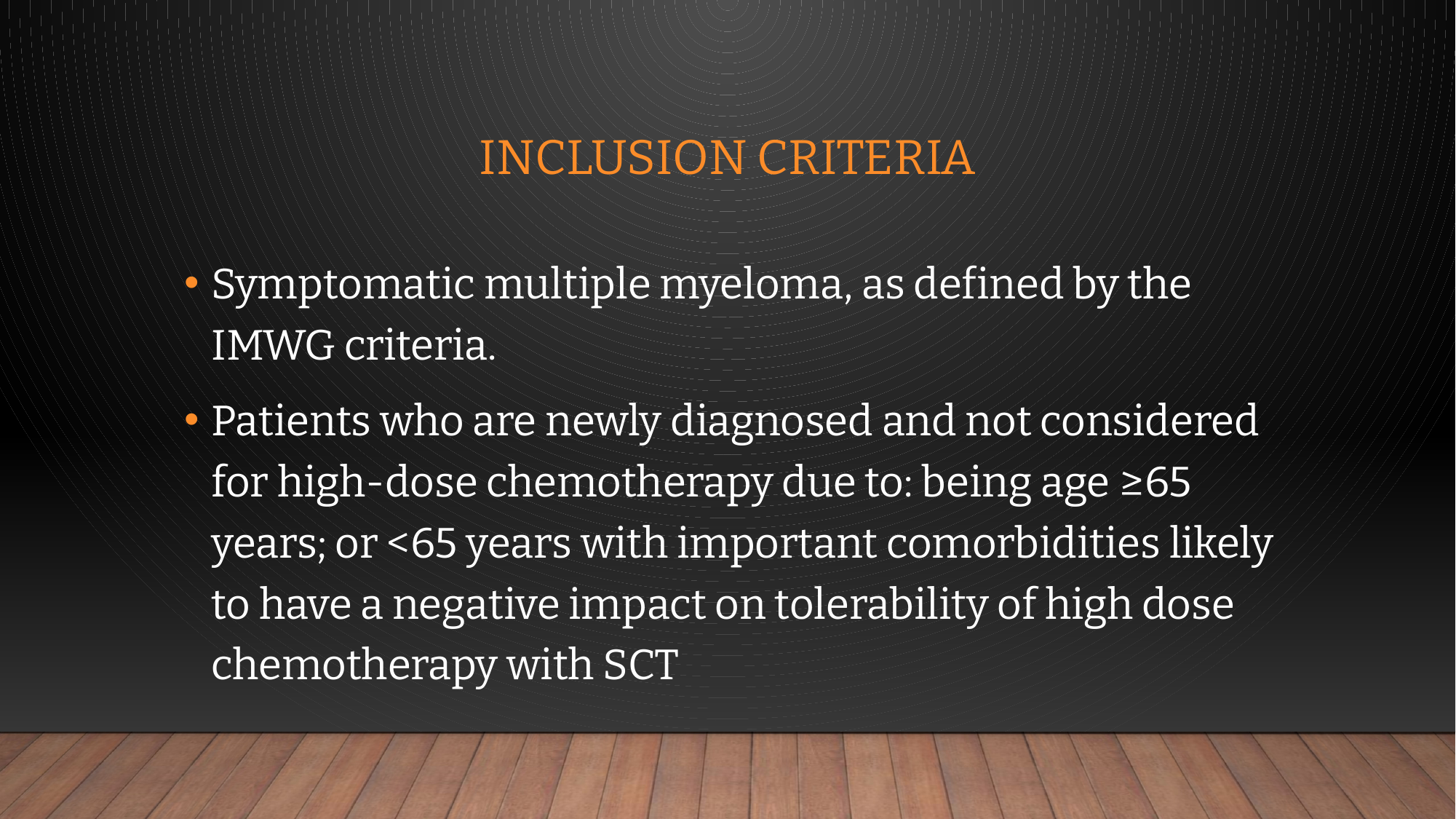

# INCLUSION CRITERIA

Symptomatic multiple myeloma, as defined by the IMWG criteria.
Patients who are newly diagnosed and not considered for high-dose chemotherapy due to: being age ≥65 years; or <65 years with important comorbidities likely to have a negative impact on tolerability of high dose chemotherapy with SCT